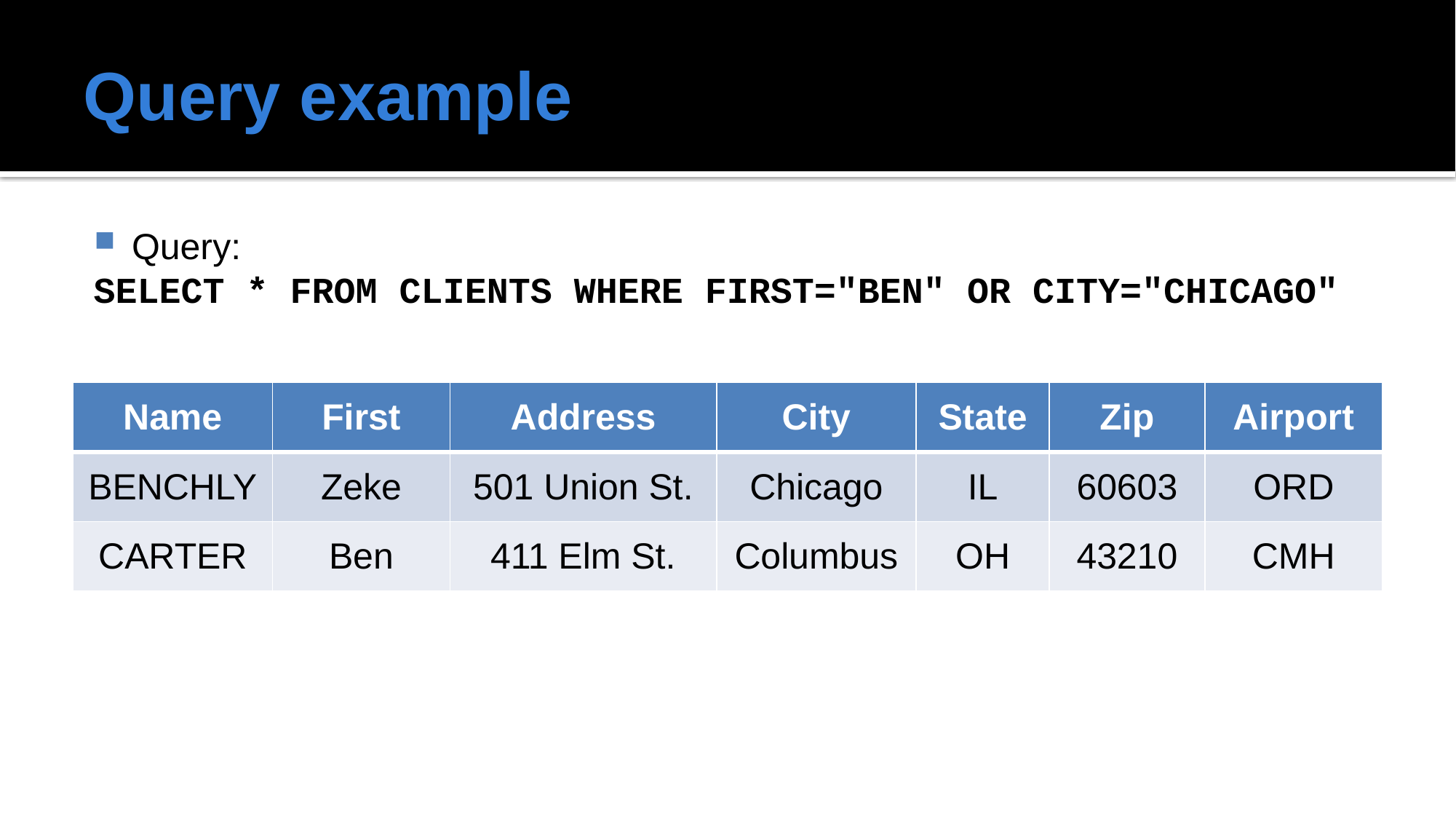

# Query example
Query:
SELECT * FROM CLIENTS WHERE FIRST="BEN" OR CITY="CHICAGO"
| Name | First | Address | City | State | Zip | Airport |
| --- | --- | --- | --- | --- | --- | --- |
| BENCHLY | Zeke | 501 Union St. | Chicago | IL | 60603 | ORD |
| CARTER | Ben | 411 Elm St. | Columbus | OH | 43210 | CMH |